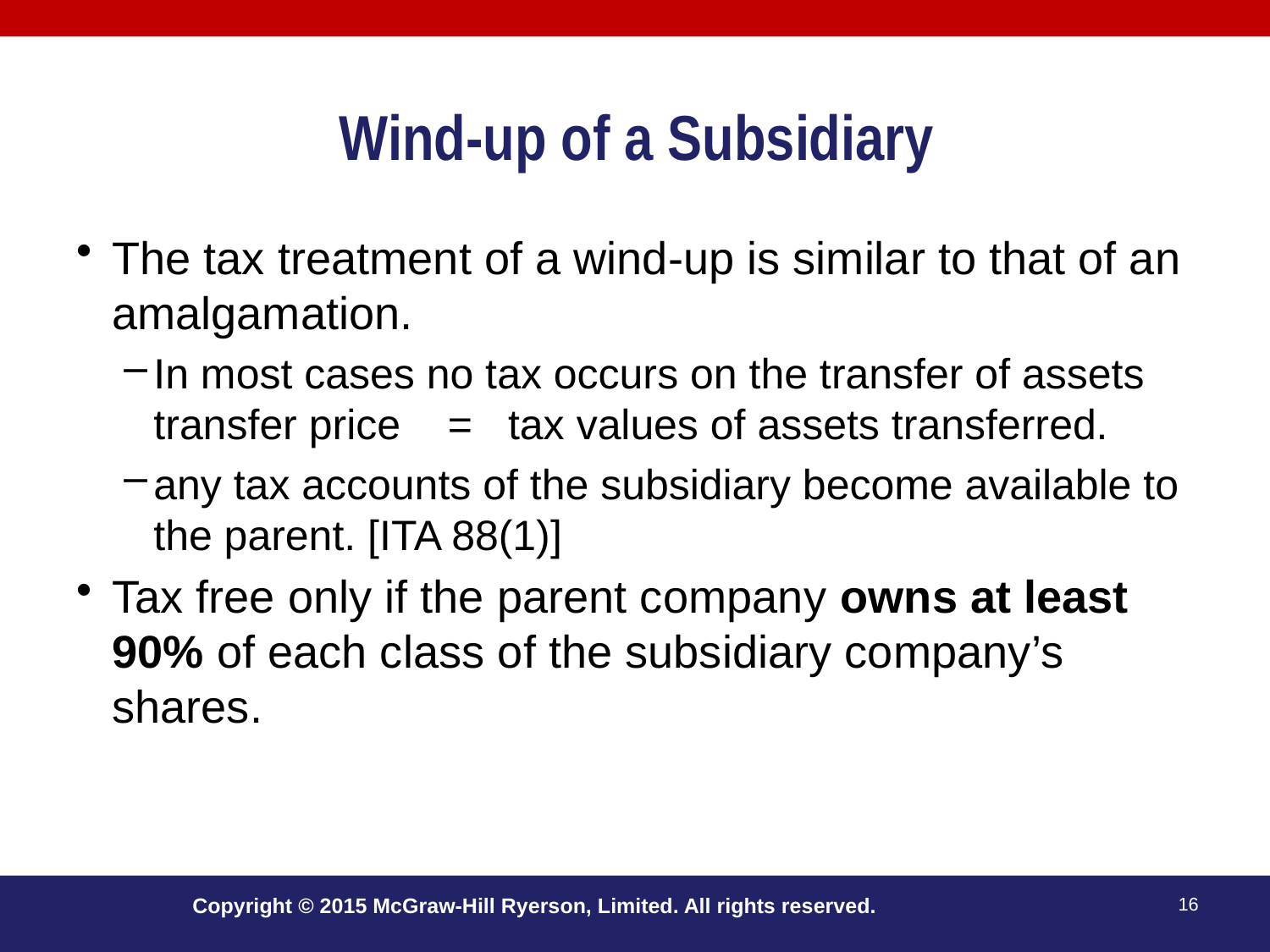

# Wind-up of a Subsidiary
The tax treatment of a wind-up is similar to that of an amalgamation.
In most cases no tax occurs on the transfer of assets transfer price    =   tax values of assets transferred.
any tax accounts of the subsidiary become available to the parent. [ITA 88(1)]
Tax free only if the parent company owns at least 90% of each class of the subsidiary company’s shares.

Copyright © 2015 McGraw-Hill Ryerson, Limited. All rights reserved.
16